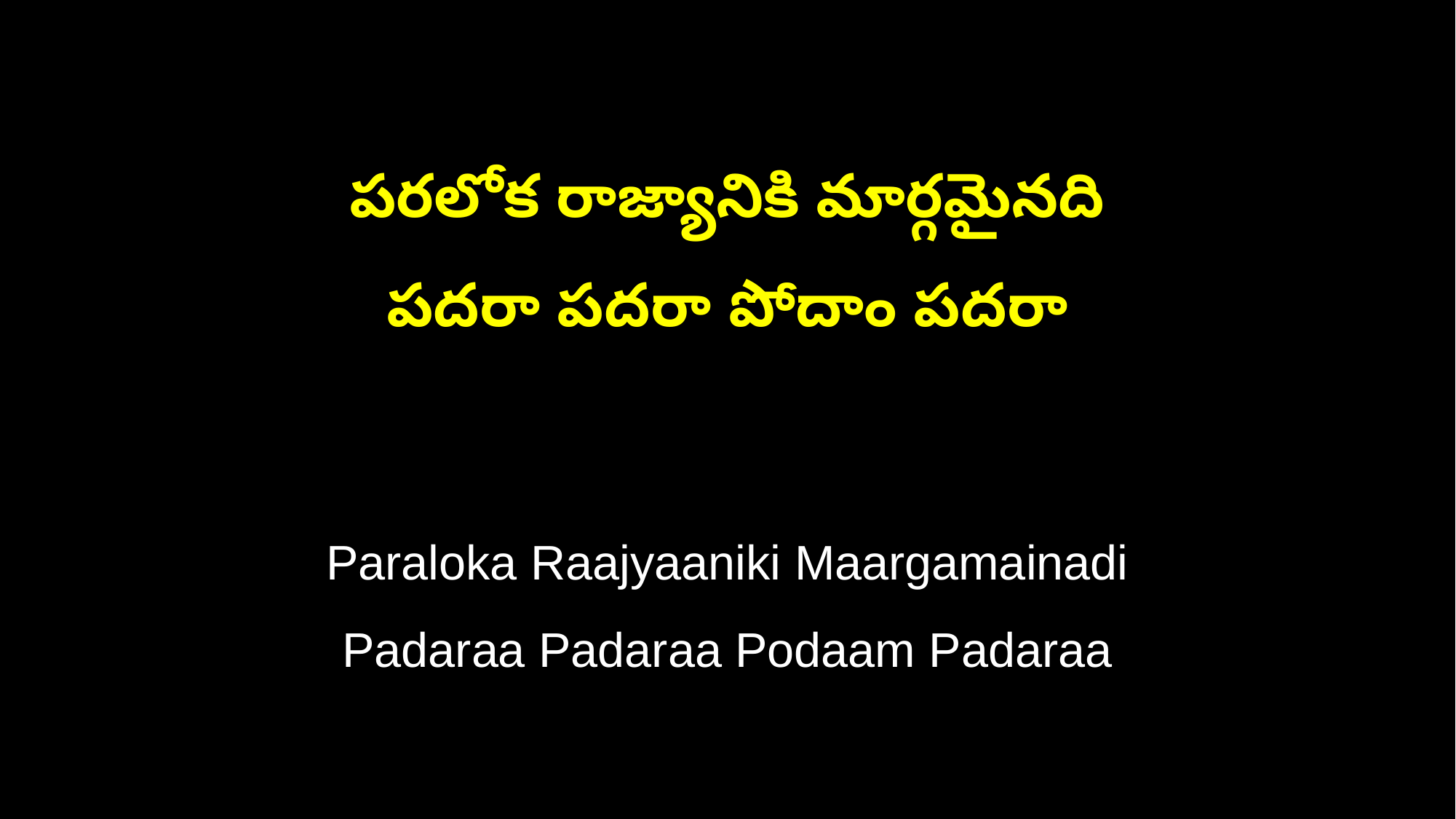

పరలోక రాజ్యానికి మార్గమైనది
పదరా పదరా పోదాం పదరా
Paraloka Raajyaaniki Maargamainadi
Padaraa Padaraa Podaam Padaraa